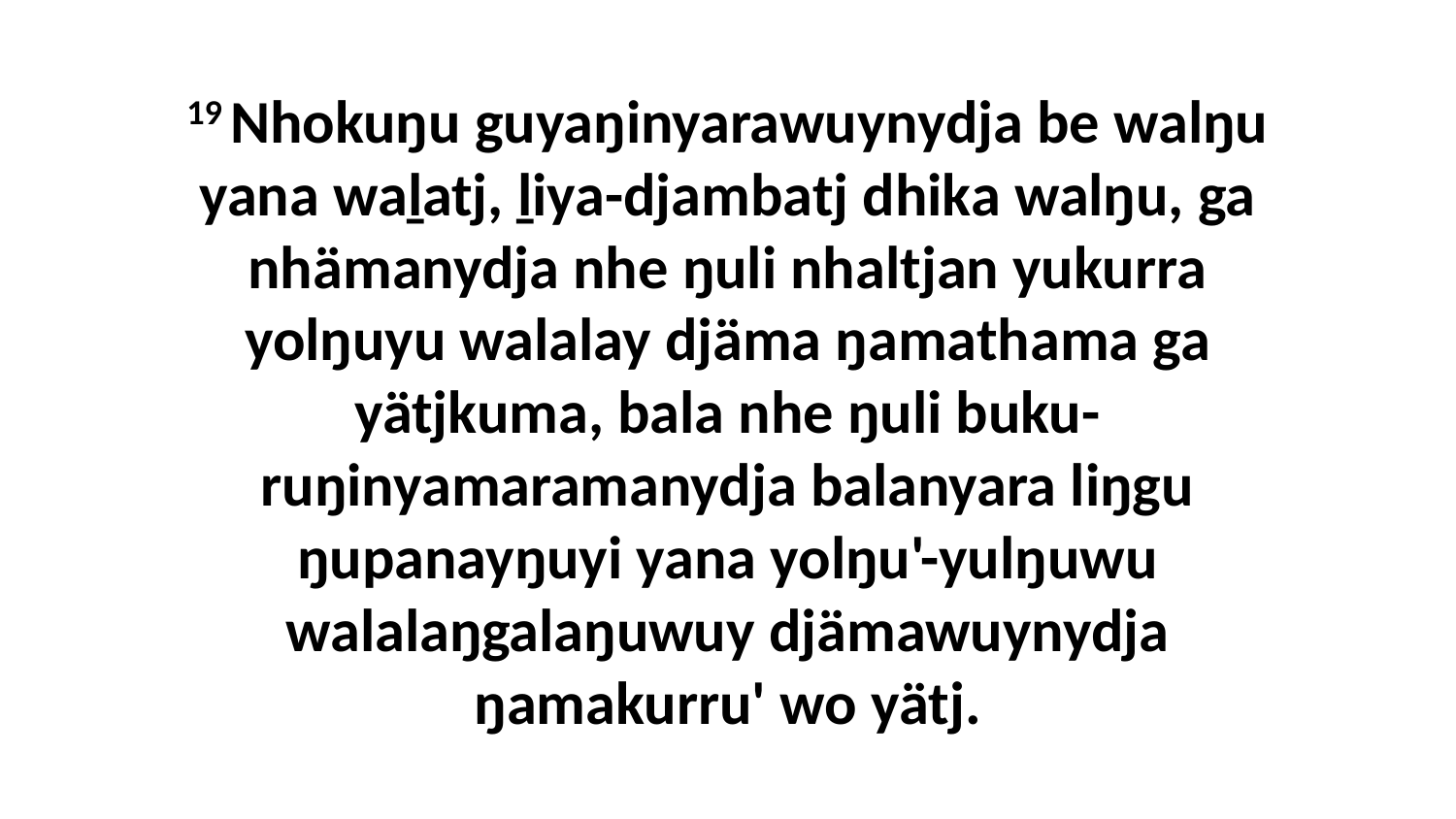

19 Nhokuŋu guyaŋinyarawuynydja be walŋu yana waḻatj, ḻiya-djambatj dhika walŋu, ga nhämanydja nhe ŋuli nhaltjan yukurra yolŋuyu walalay djäma ŋamathama ga yätjkuma, bala nhe ŋuli buku-ruŋinyamaramanydja balanyara liŋgu ŋupanayŋuyi yana yolŋu'-yulŋuwu walalaŋgalaŋuwuy djämawuynydja ŋamakurru' wo yätj.